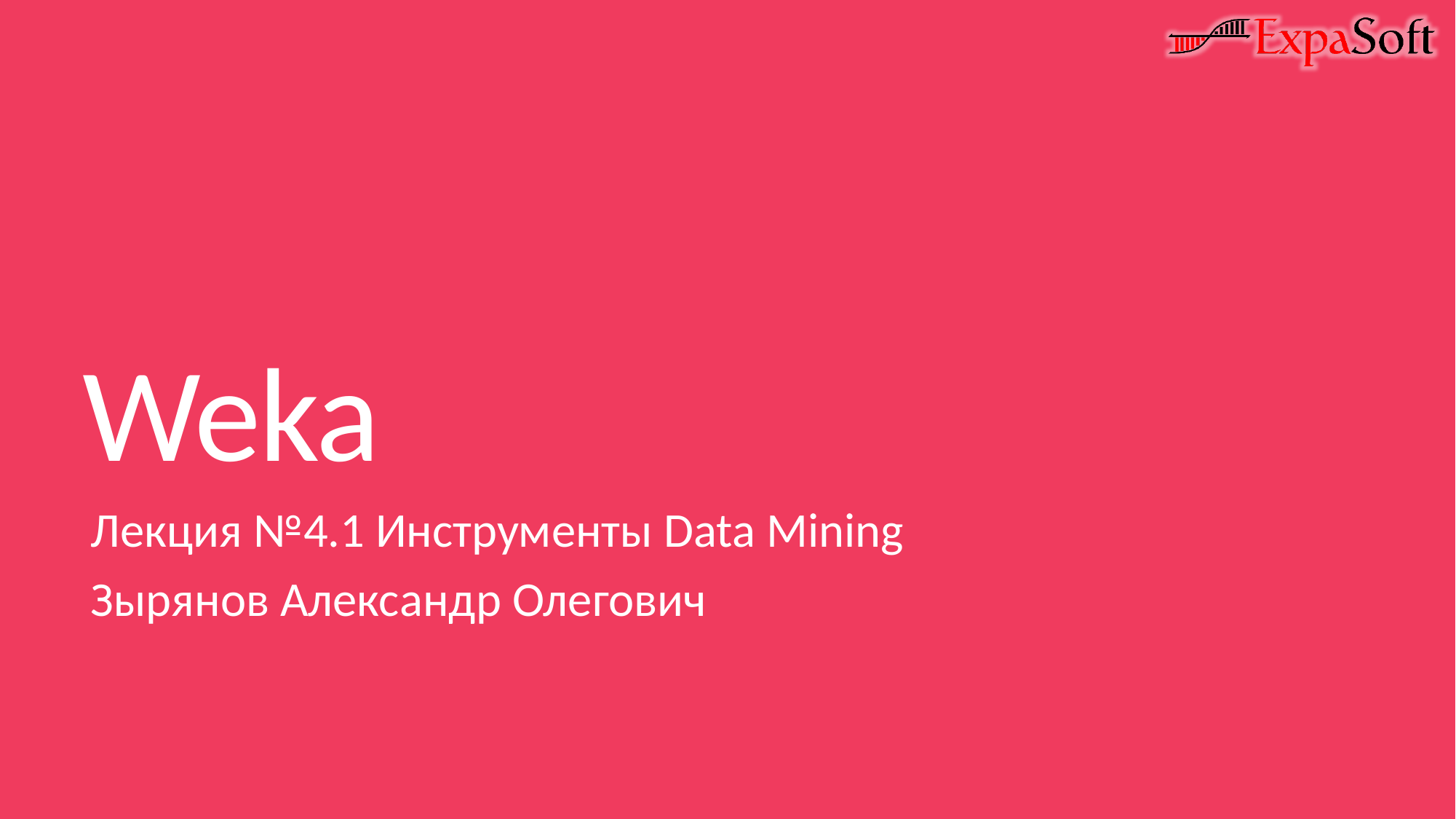

# Weka
Лекция №4.1 Инструменты Data Mining
Зырянов Александр Олегович